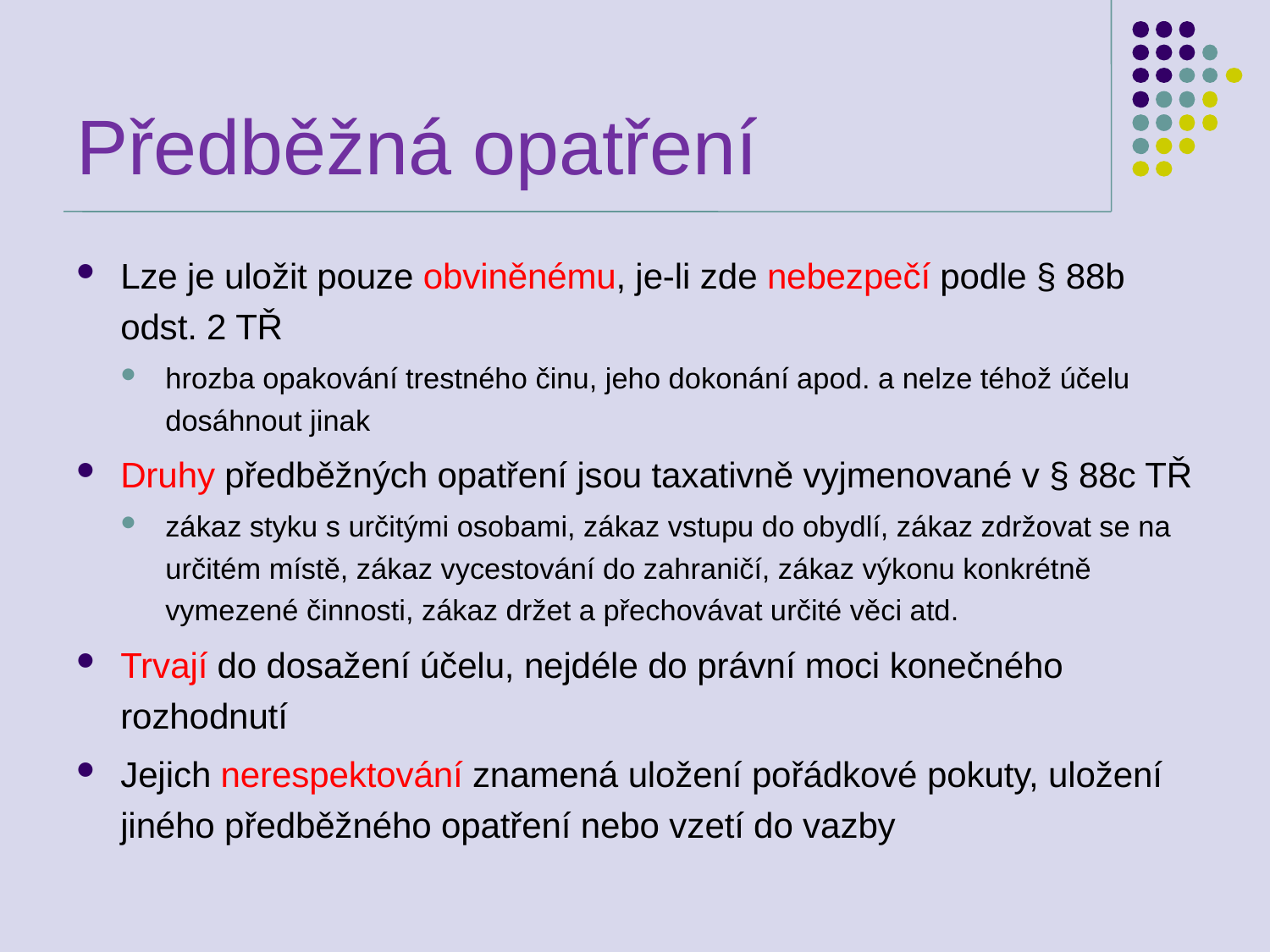

# Předběžná opatření
Lze je uložit pouze obviněnému, je-li zde nebezpečí podle § 88b odst. 2 TŘ
hrozba opakování trestného činu, jeho dokonání apod. a nelze téhož účelu dosáhnout jinak
Druhy předběžných opatření jsou taxativně vyjmenované v § 88c TŘ
zákaz styku s určitými osobami, zákaz vstupu do obydlí, zákaz zdržovat se na určitém místě, zákaz vycestování do zahraničí, zákaz výkonu konkrétně vymezené činnosti, zákaz držet a přechovávat určité věci atd.
Trvají do dosažení účelu, nejdéle do právní moci konečného rozhodnutí
Jejich nerespektování znamená uložení pořádkové pokuty, uložení jiného předběžného opatření nebo vzetí do vazby